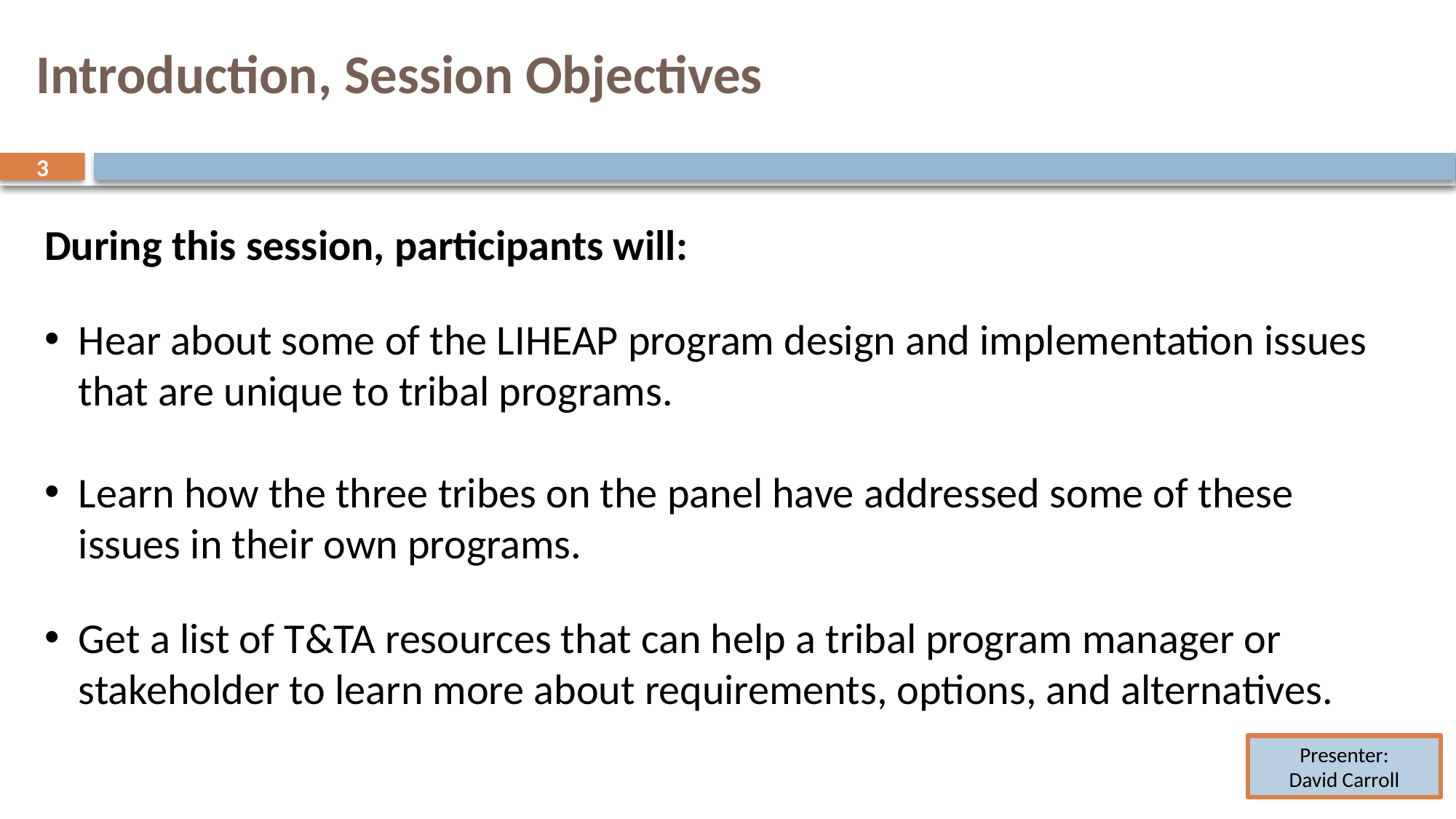

# Introduction, Session Objectives
3
3
During this session, participants will:

Hear about some of the LIHEAP program design and implementation issues that are unique to tribal programs.

Learn how the three tribes on the panel have addressed some of these issues in their own programs.

Get a list of T&TA resources that can help a tribal program manager or stakeholder to learn more about requirements, options, and alternatives.
Presenter:
David Carroll